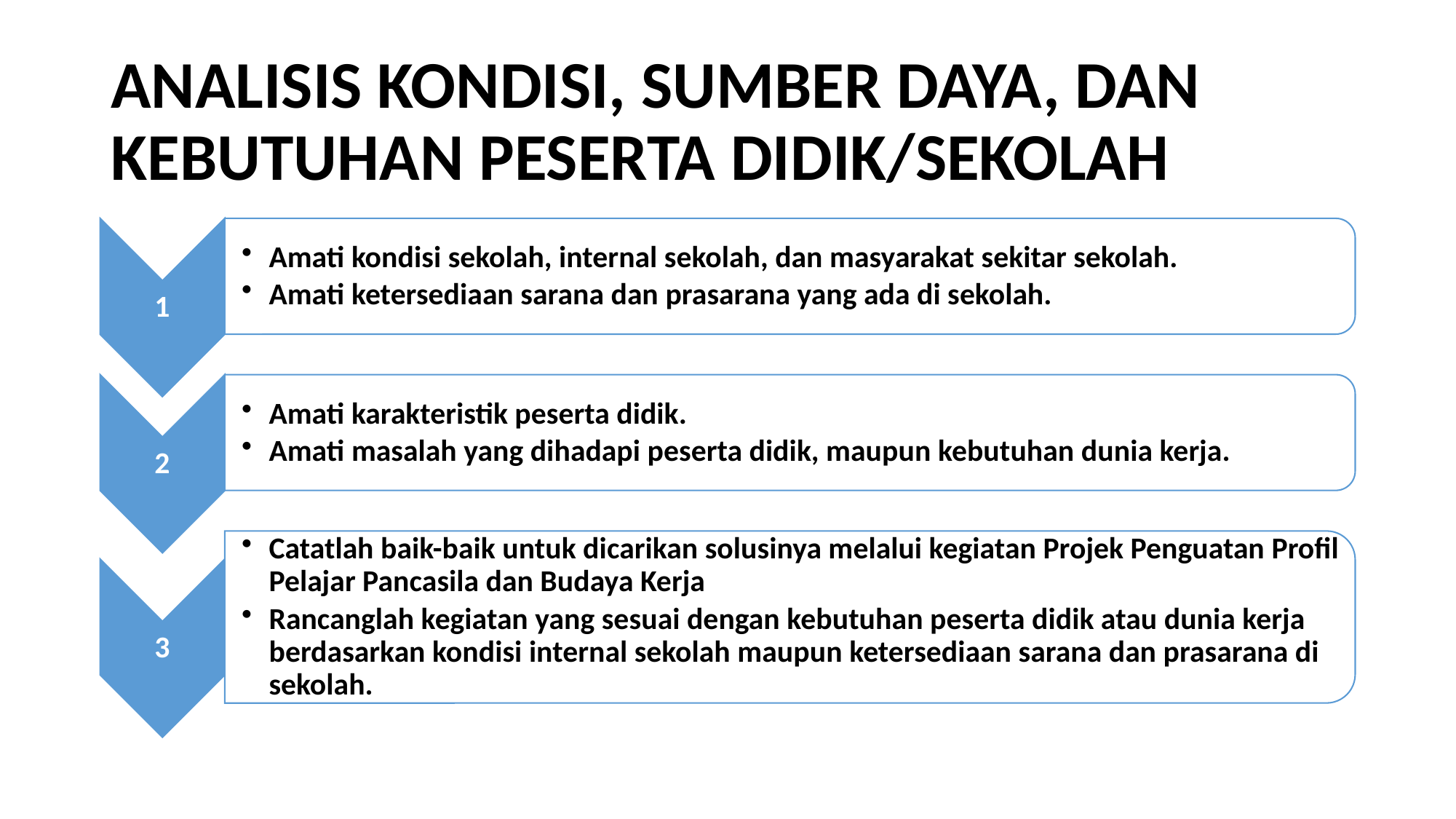

# ANALISIS KONDISI, SUMBER DAYA, DAN KEBUTUHAN PESERTA DIDIK/SEKOLAH
1
Amati kondisi sekolah, internal sekolah, dan masyarakat sekitar sekolah.
Amati ketersediaan sarana dan prasarana yang ada di sekolah.
2
Amati karakteristik peserta didik.
Amati masalah yang dihadapi peserta didik, maupun kebutuhan dunia kerja.
3
Catatlah baik-baik untuk dicarikan solusinya melalui kegiatan Projek Penguatan Profil Pelajar Pancasila dan Budaya Kerja
Rancanglah kegiatan yang sesuai dengan kebutuhan peserta didik atau dunia kerja berdasarkan kondisi internal sekolah maupun ketersediaan sarana dan prasarana di sekolah.